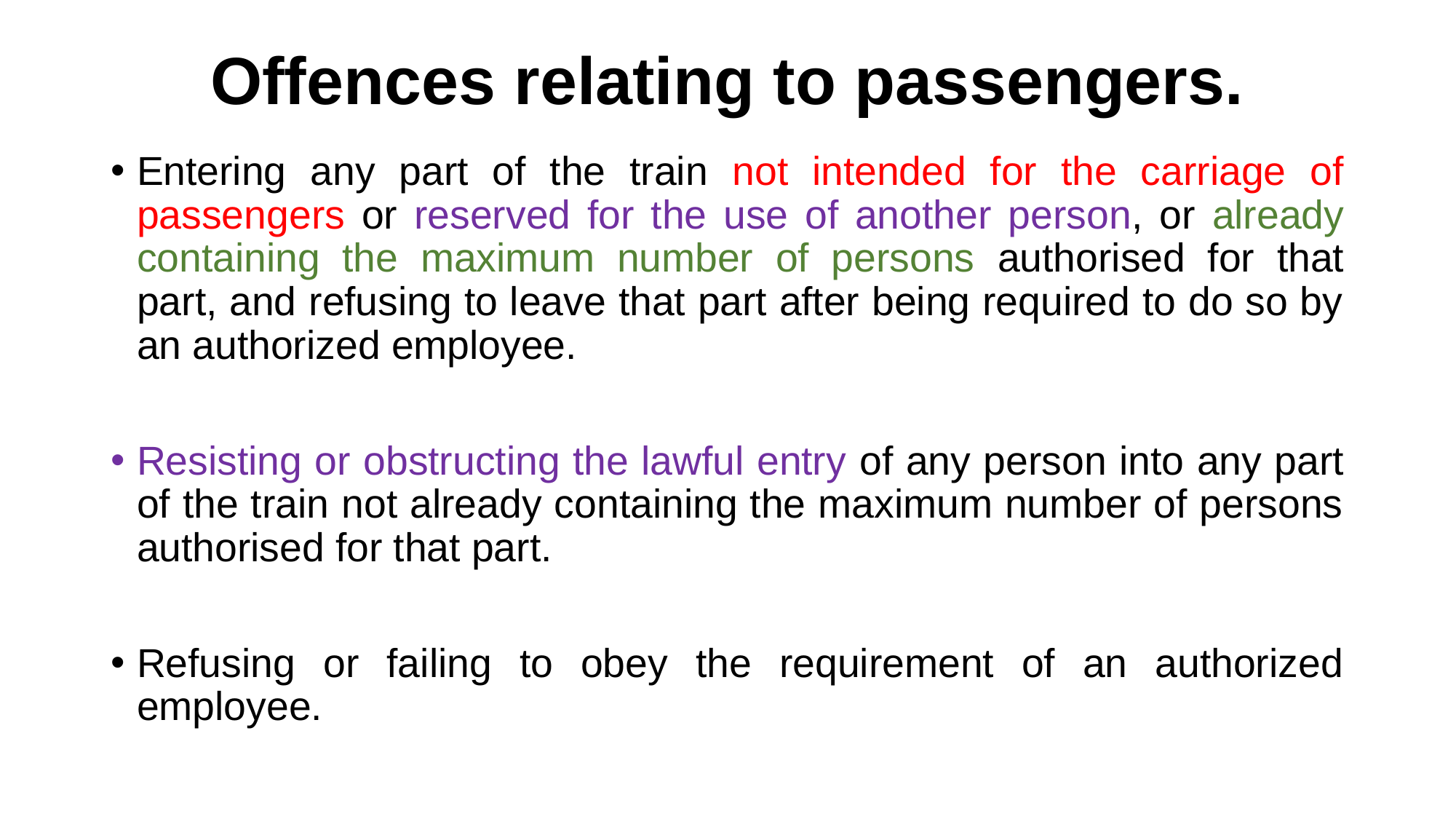

# Offences relating to passengers.
Entering any part of the train not intended for the carriage of passengers or reserved for the use of another person, or already containing the maximum number of persons authorised for that part, and refusing to leave that part after being required to do so by an authorized employee.

Resisting or obstructing the lawful entry of any person into any part of the train not already containing the maximum number of persons authorised for that part.

Refusing or failing to obey the requirement of an authorized employee.